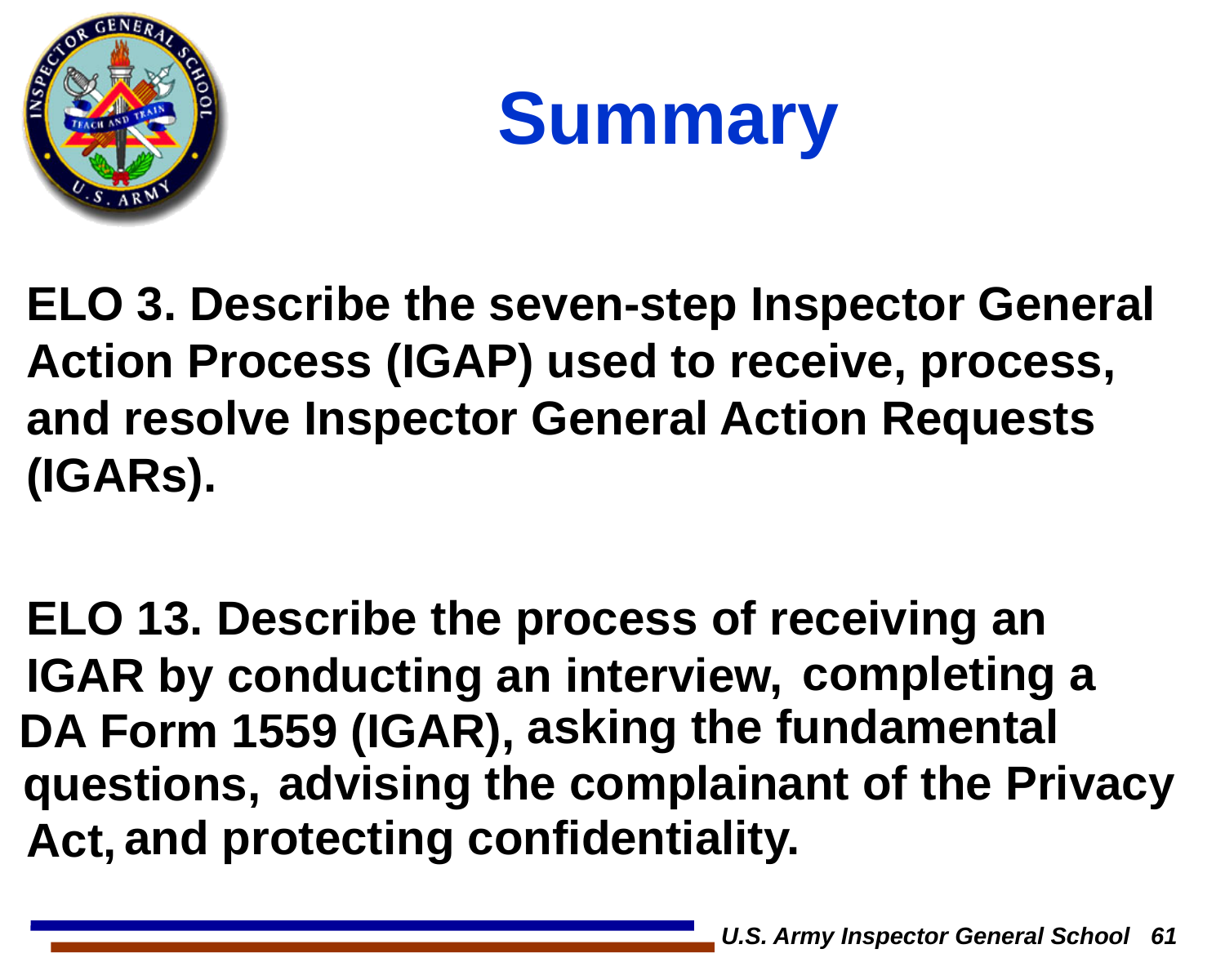

# Summary
ELO 3. Describe the seven-step Inspector General Action Process (IGAP) used to receive, process, and resolve Inspector General Action Requests (IGARs).
ELO 13. Describe the process of receiving an IGAR by conducting an interview,
                                                           completing a
DA Form 1559 (IGAR),
                                      asking the fundamental
questions,
                   advising the complainant of the Privacy Act,
and protecting confidentiality.
U.S. Army Inspector General School   61